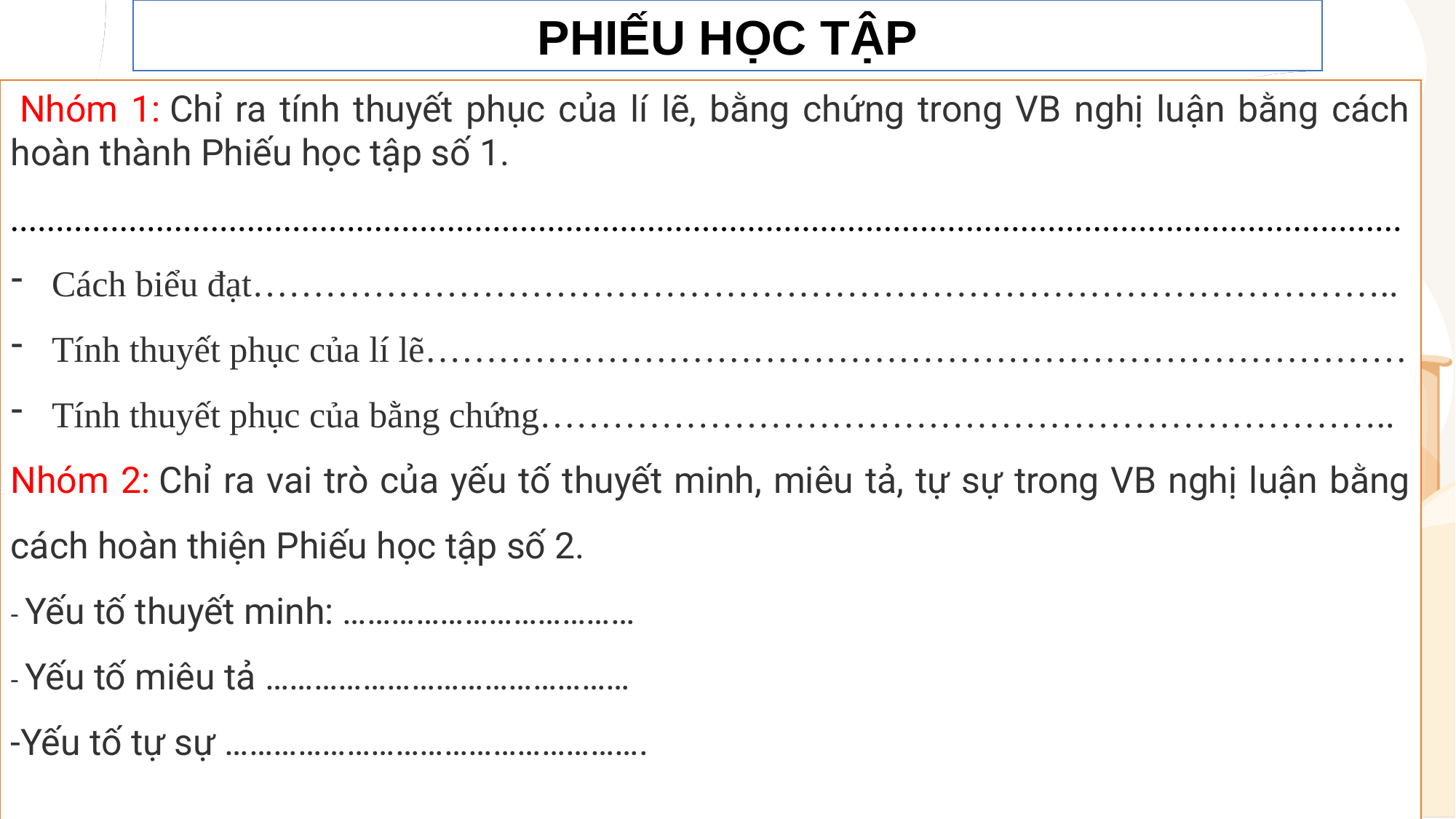

PHIẾU HỌC TẬP
 Nhóm 1: Chỉ ra tính thuyết phục của lí lẽ, bằng chứng trong VB nghị luận bằng cách hoàn thành Phiếu học tập số 1.
.........................................................................................................................................................
Cách biểu đạt…………………………………………………………………………………..
Tính thuyết phục của lí lẽ………………………………………………………………………
Tính thuyết phục của bằng chứng……………………………………………………………..
Nhóm 2: Chỉ ra vai trò của yếu tố thuyết minh, miêu tả, tự sự trong VB nghị luận bằng cách hoàn thiện Phiếu học tập số 2.
- Yếu tố thuyết minh: ………………………………
- Yếu tố miêu tả ………………………………………
-Yếu tố tự sự …………………………………………….